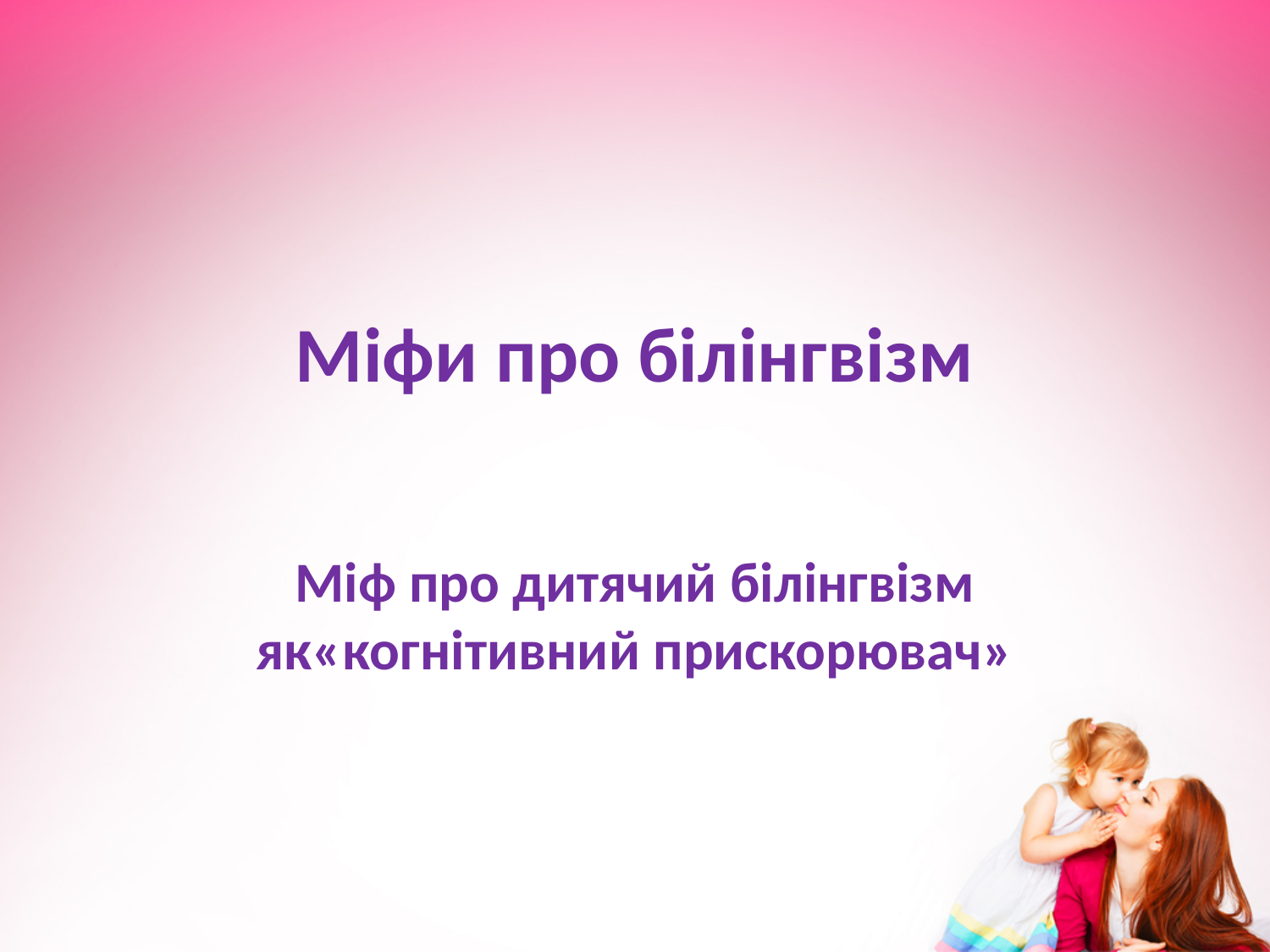

# Міфи про білінгвізм
Міф про дитячий білінгвізм як«когнітивний прискорювач»